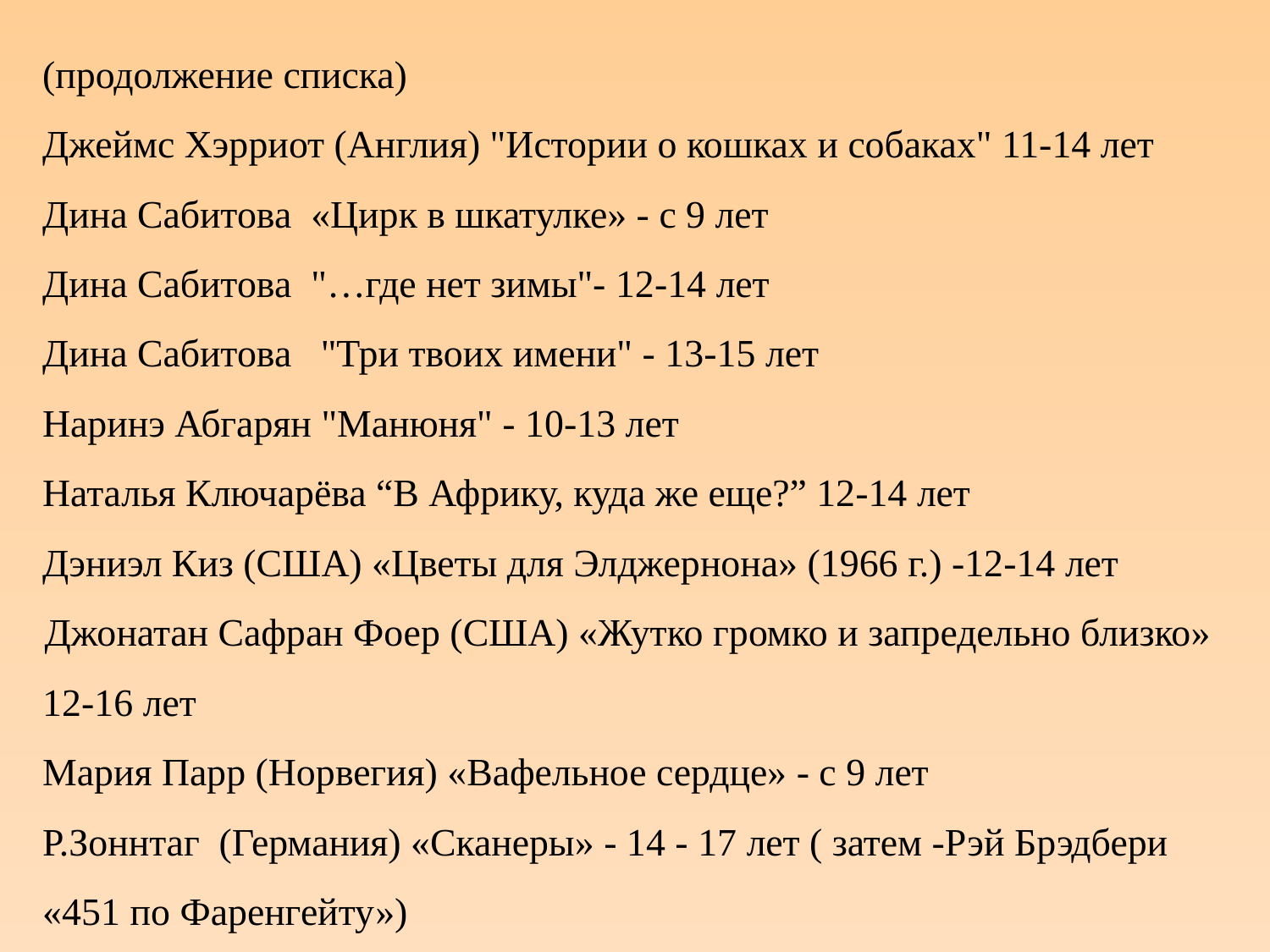

(продолжение списка)
Джеймс Хэрриот (Англия) "Истории о кошках и собаках" 11-14 лет
Дина Сабитова  «Цирк в шкатулке» - с 9 лет
Дина Сабитова  "…где нет зимы"- 12-14 лет
Дина Сабитова   "Три твоих имени" - 13-15 лет
Наринэ Абгарян "Манюня" - 10-13 лет
Наталья Ключарёва “В Африку, куда же еще?” 12-14 лет
Дэниэл Киз (США) «Цветы для Элджернона» (1966 г.) -12-14 лет
Джонатан Сафран Фоер (США) «Жутко громко и запредельно близко» 12-16 лет
Мария Парр (Норвегия) «Вафельное сердце» - с 9 лет
Р.Зоннтаг  (Германия) «Сканеры» - 14 - 17 лет ( затем -Рэй Брэдбери «451 по Фаренгейту»)